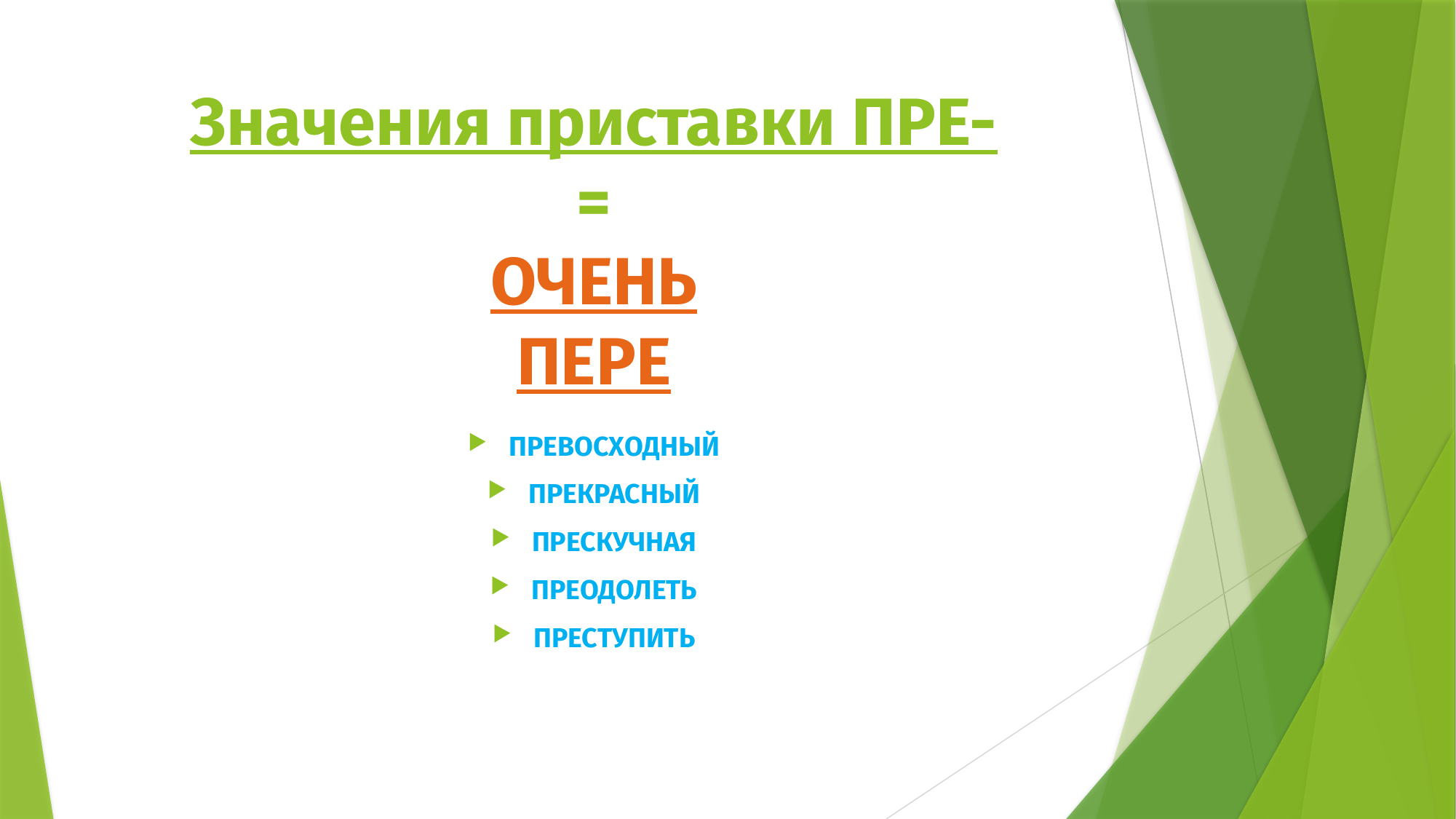

# Значения приставки ПРЕ- = ОЧЕНЬ ПЕРЕ
ПРЕВОСХОДНЫЙ
ПРЕКРАСНЫЙ
ПРЕСКУЧНАЯ
ПРЕОДОЛЕТЬ
ПРЕСТУПИТЬ